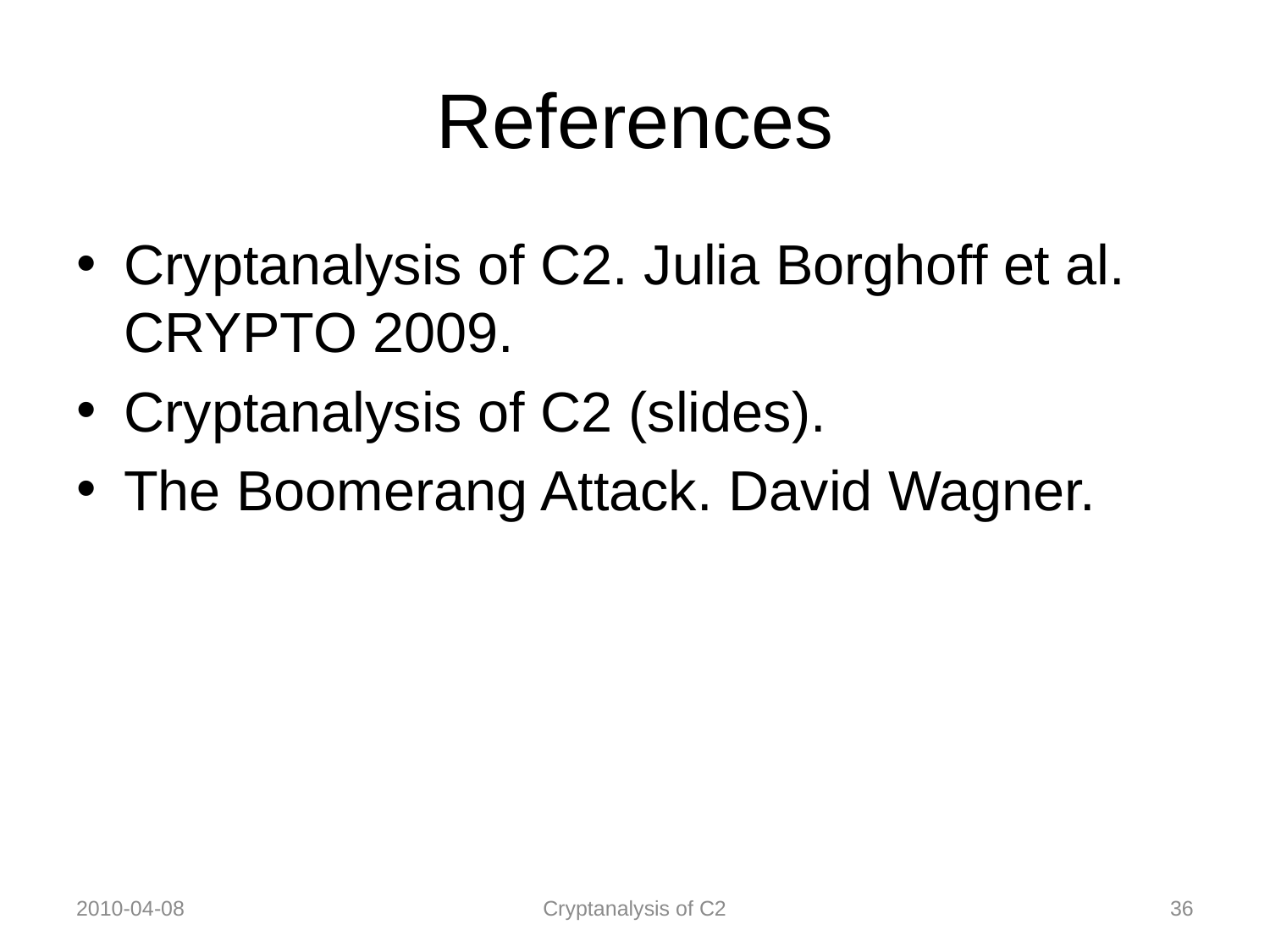

# References
Cryptanalysis of C2. Julia Borghoff et al. CRYPTO 2009.
Cryptanalysis of C2 (slides).
The Boomerang Attack. David Wagner.
2010-04-08
Cryptanalysis of C2
36